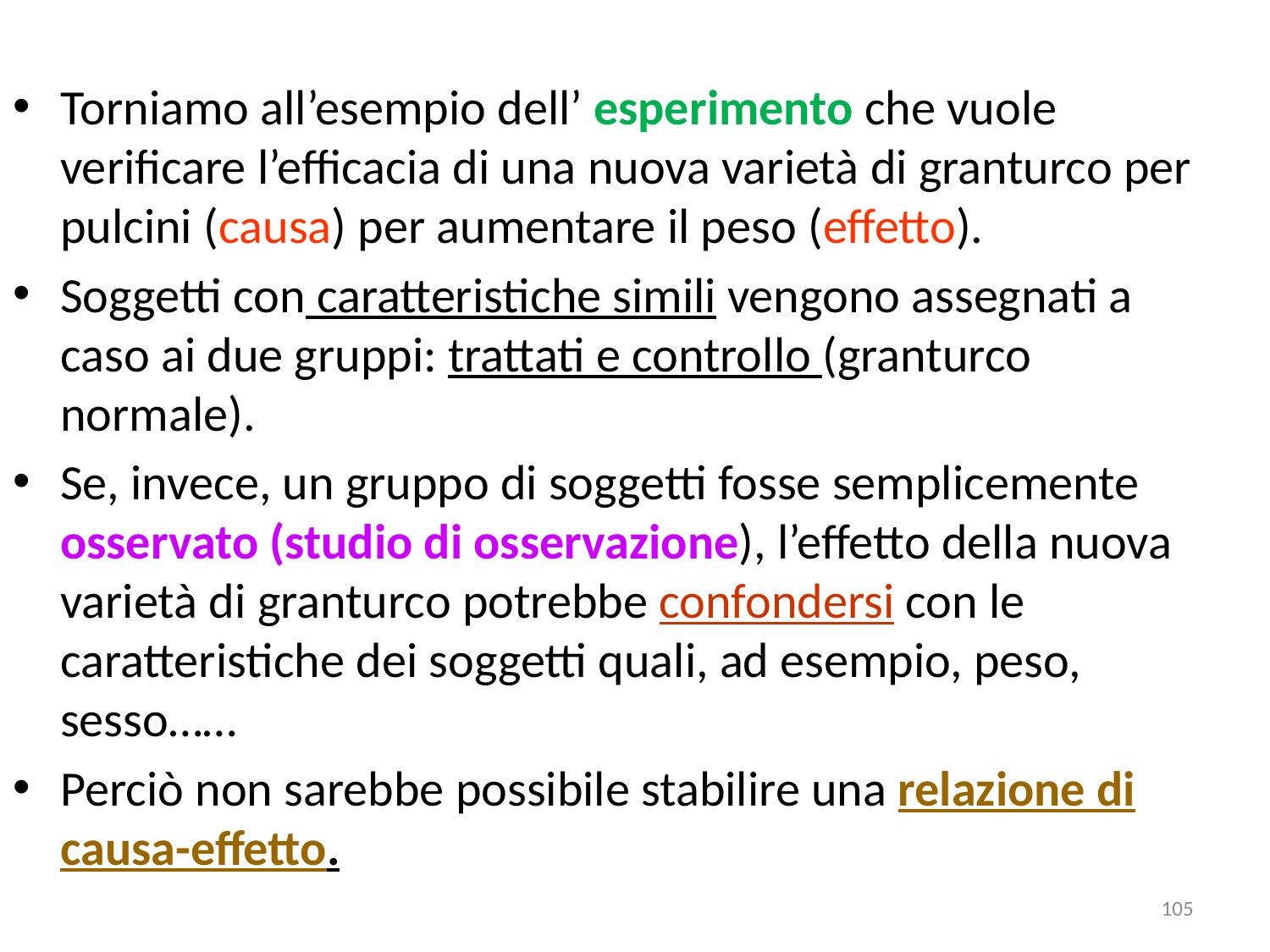

Torniamo all’esempio dell’ esperimento che vuole verificare l’efficacia di una nuova varietà di granturco per pulcini (causa) per aumentare il peso (effetto).
Soggetti con caratteristiche simili vengono assegnati a caso ai due gruppi: trattati e controllo (granturco normale).
Se, invece, un gruppo di soggetti fosse semplicemente osservato (studio di osservazione), l’effetto della nuova varietà di granturco potrebbe confondersi con le caratteristiche dei soggetti quali, ad esempio, peso, sesso……
Perciò non sarebbe possibile stabilire una relazione di causa-effetto.

105